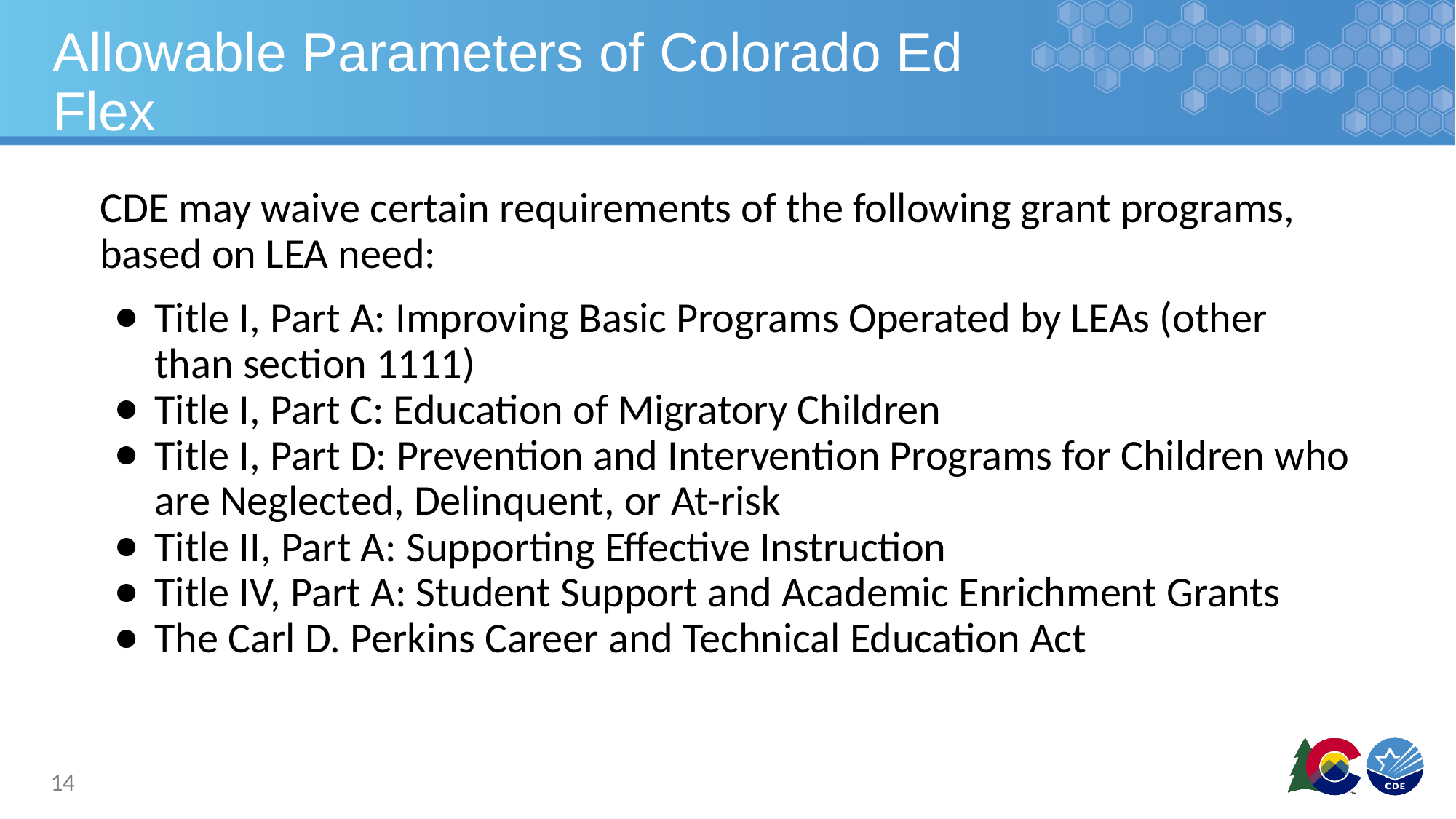

# Allowable Parameters of Colorado Ed Flex
CDE may waive certain requirements of the following grant programs, based on LEA need:
Title I, Part A: Improving Basic Programs Operated by LEAs (other than section 1111)
Title I, Part C: Education of Migratory Children
Title I, Part D: Prevention and Intervention Programs for Children who are Neglected, Delinquent, or At-risk
Title II, Part A: Supporting Effective Instruction
Title IV, Part A: Student Support and Academic Enrichment Grants
The Carl D. Perkins Career and Technical Education Act

14